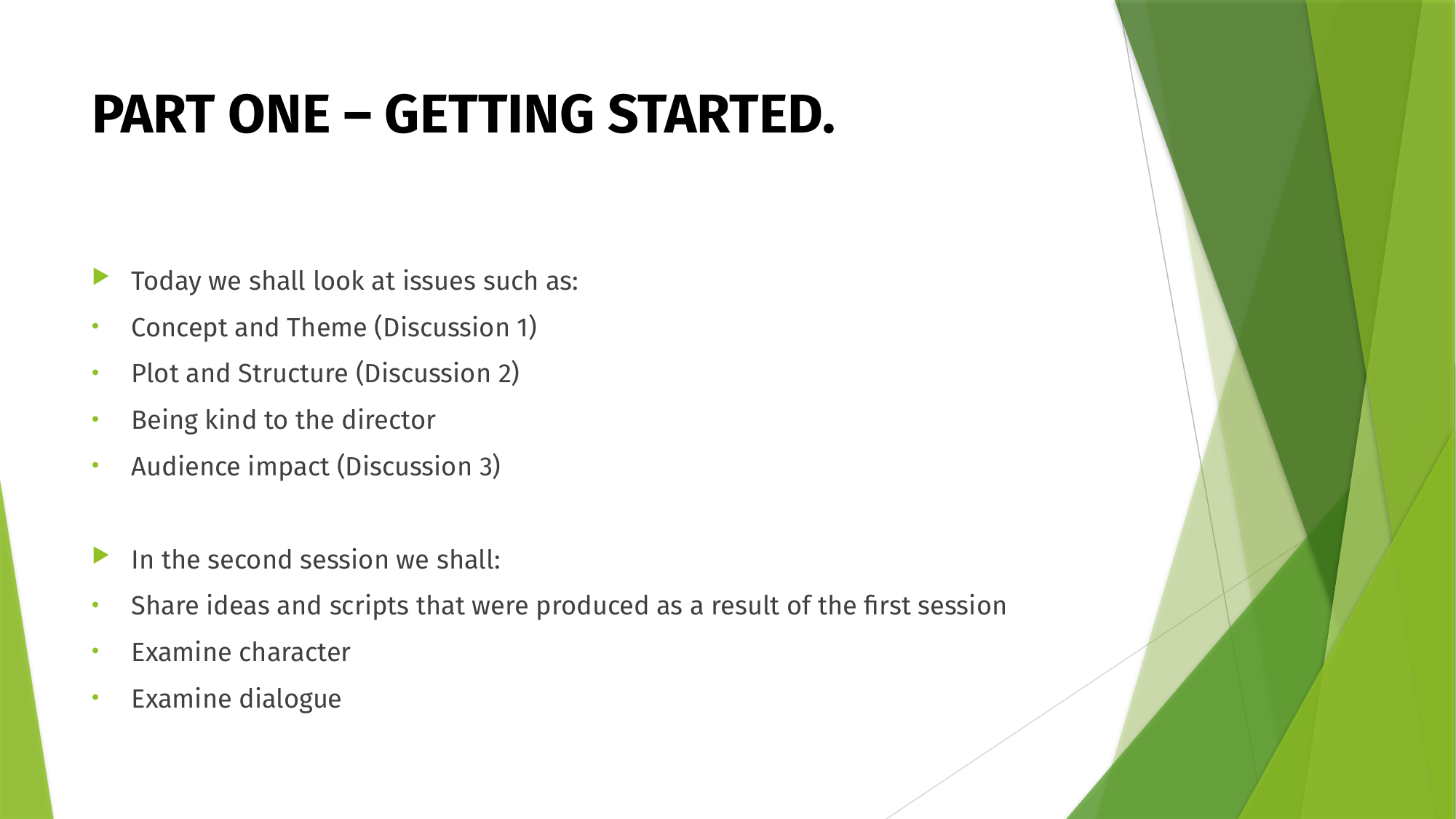

# PART ONE – GETTING STARTED.
Today we shall look at issues such as:
Concept and Theme (Discussion 1)
Plot and Structure (Discussion 2)
Being kind to the director
Audience impact (Discussion 3)

In the second session we shall:
Share ideas and scripts that were produced as a result of the first session
Examine character
Examine dialogue